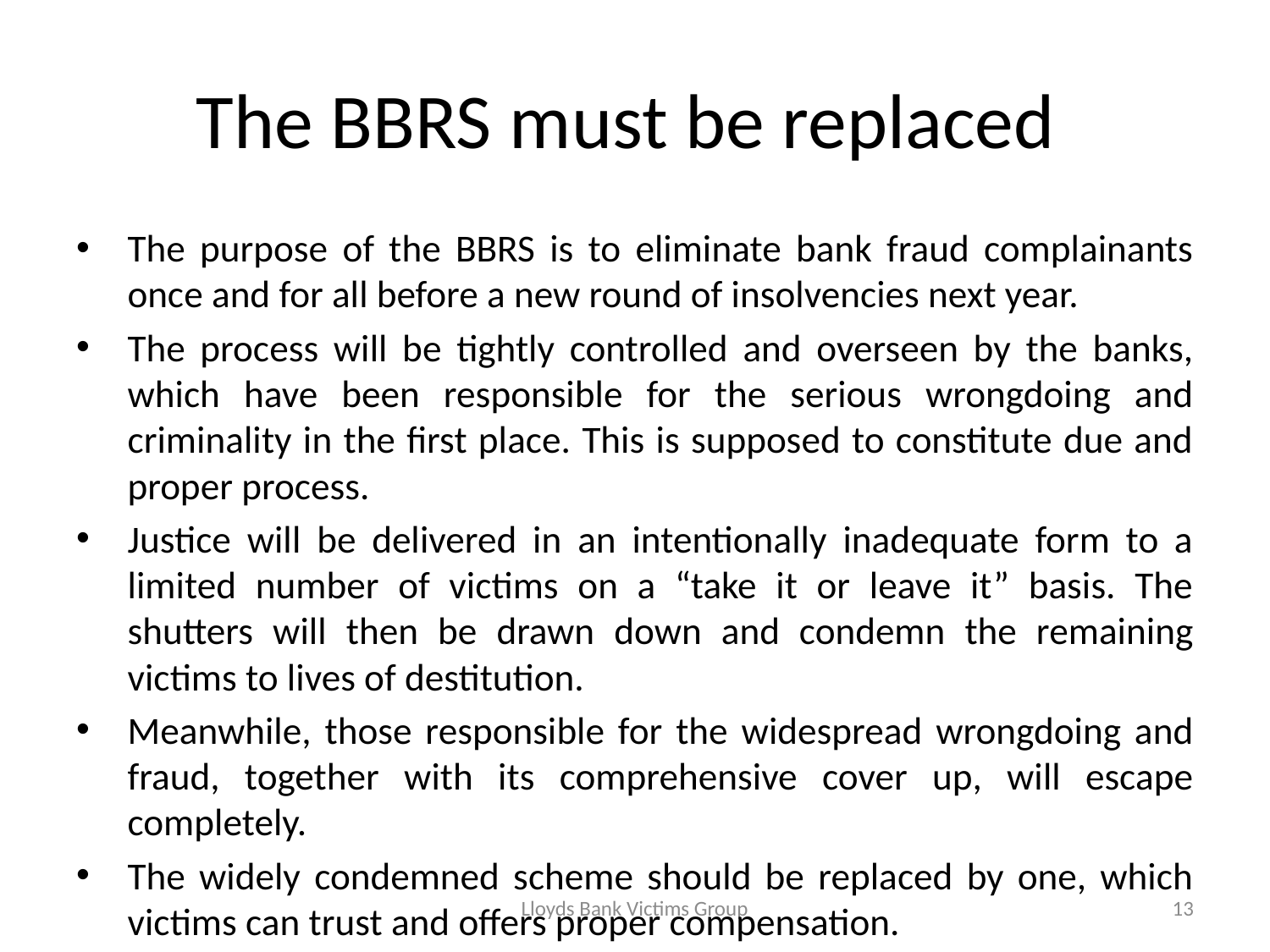

# The BBRS must be replaced

The purpose of the BBRS is to eliminate bank fraud complainants once and for all before a new round of insolvencies next year.
The process will be tightly controlled and overseen by the banks, which have been responsible for the serious wrongdoing and criminality in the first place. This is supposed to constitute due and proper process.
Justice will be delivered in an intentionally inadequate form to a limited number of victims on a “take it or leave it” basis. The shutters will then be drawn down and condemn the remaining victims to lives of destitution.
Meanwhile, those responsible for the widespread wrongdoing and fraud, together with its comprehensive cover up, will escape completely.
The widely condemned scheme should be replaced by one, which victims can trust and offers proper compensation.
Lloyds Bank Victims Group
13